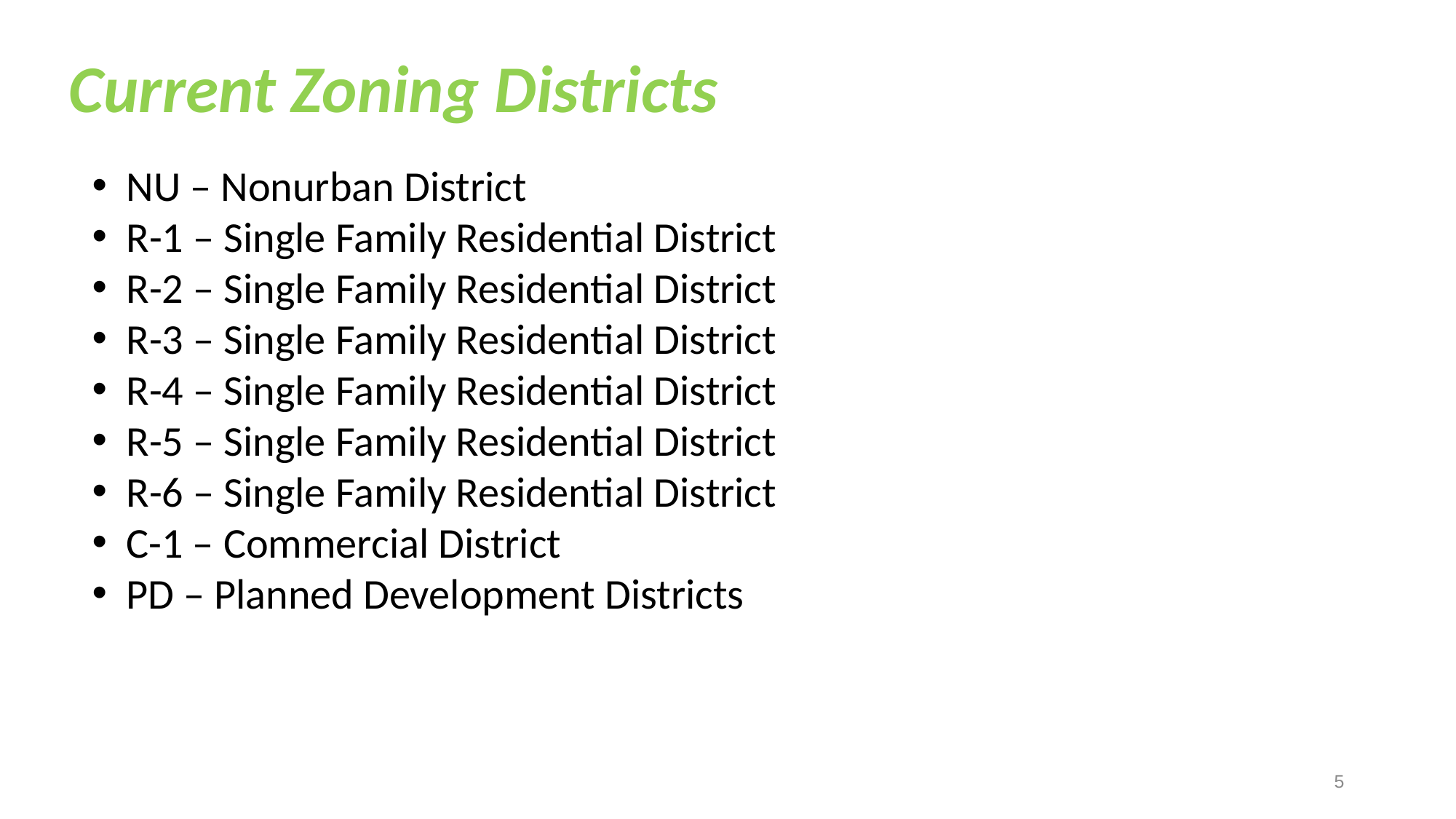

Current Zoning Districts
NU – Nonurban District
R-1 – Single Family Residential District
R-2 – Single Family Residential District
R-3 – Single Family Residential District
R-4 – Single Family Residential District
R-5 – Single Family Residential District
R-6 – Single Family Residential District
C-1 – Commercial District
PD – Planned Development Districts

5